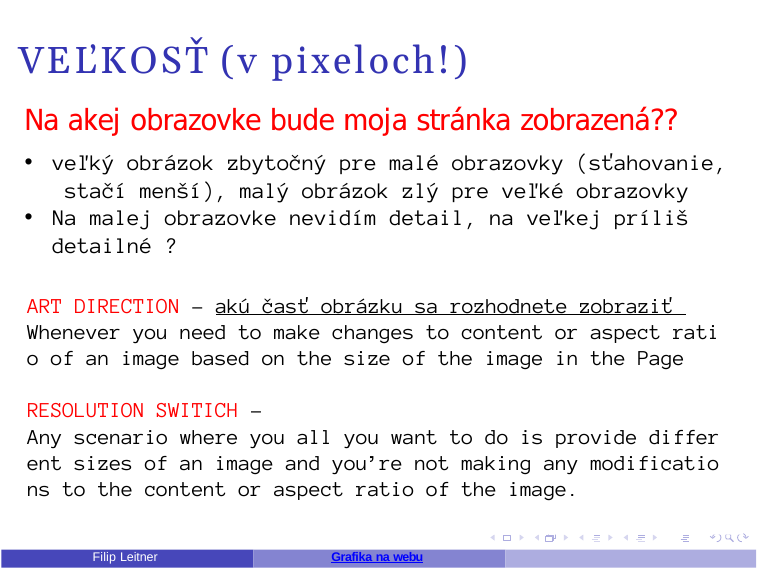

VEĽKOSŤ (v pixeloch!)
# Na akej obrazovke bude moja stránka zobrazená??
veľký obrázok zbytočný pre malé obrazovky (sťahovanie, stačí menší), malý obrázok zlý pre veľké obrazovky
Na malej obrazovke nevidím detail, na veľkej príliš detailné ?

ART DIRECTION - akú časť obrázku sa rozhodnete zobraziť
Whenever you need to make changes to content or aspect ratio of an image based on the size of the image in the Page

RESOLUTION SWITICH -Any scenario where you all you want to do is provide different sizes of an image and you’re not making any modifications to the content or aspect ratio of the image.

Filip Leitner
Grafika na webu